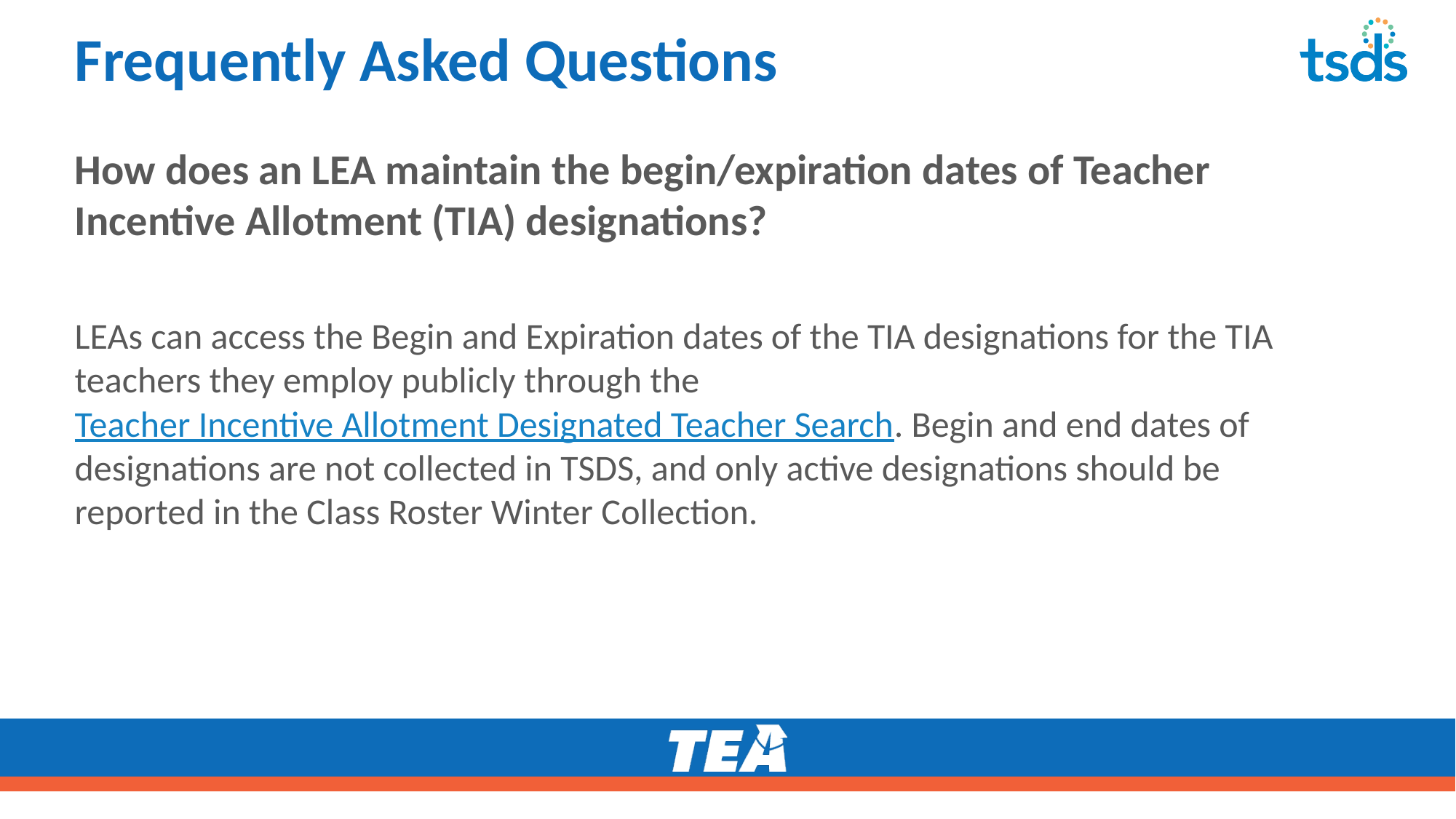

# Frequently Asked Questions
How does an LEA maintain the begin/expiration dates of Teacher Incentive Allotment (TIA) designations?

LEAs can access the Begin and Expiration dates of the TIA designations for the TIA teachers they employ publicly through the Teacher Incentive Allotment Designated Teacher Search. Begin and end dates of designations are not collected in TSDS, and only active designations should be reported in the Class Roster Winter Collection.